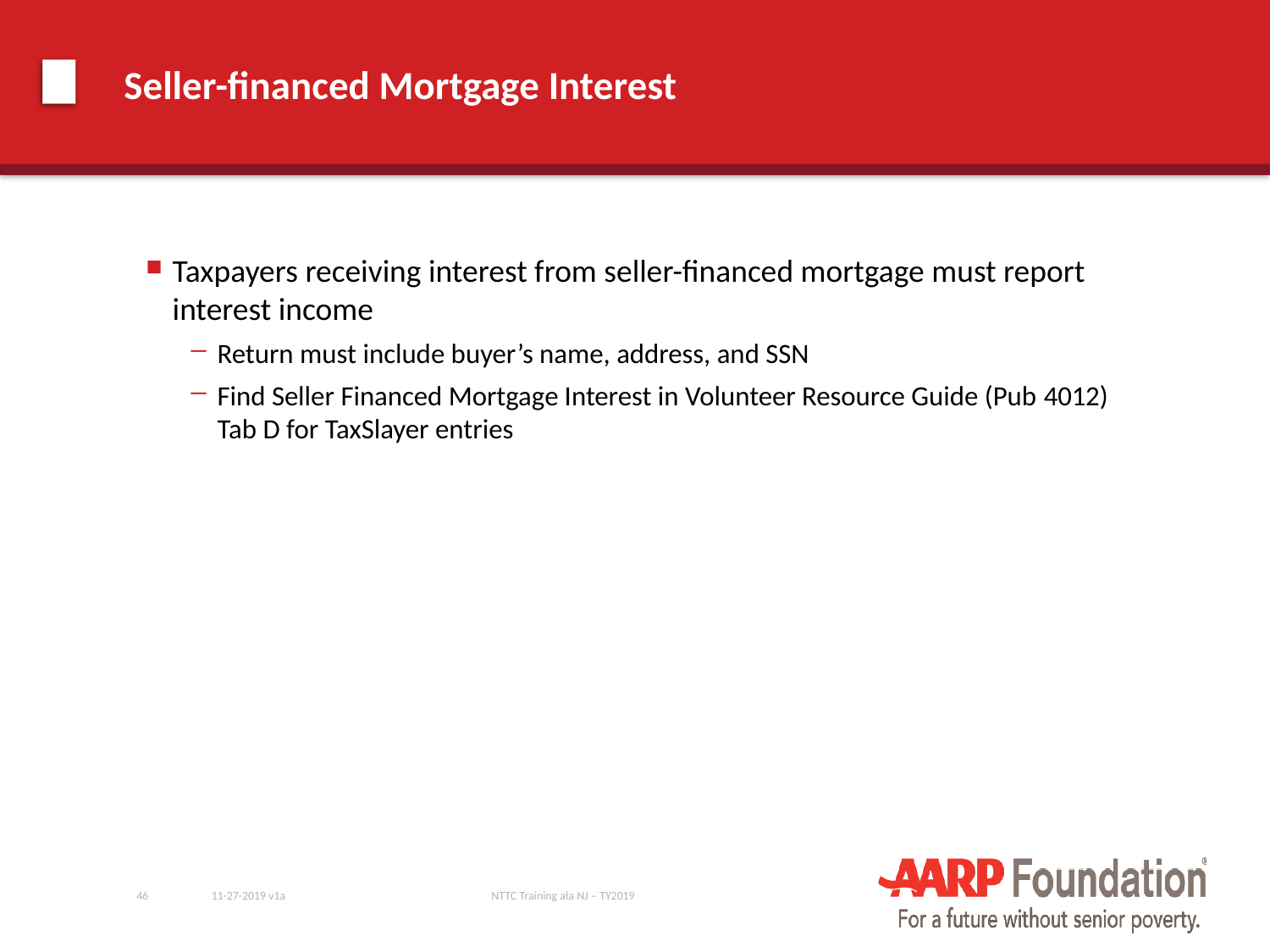

# Seller-financed Mortgage Interest
Taxpayers receiving interest from seller-financed mortgage must report interest income
Return must include buyer’s name, address, and SSN
Find Seller Financed Mortgage Interest in Volunteer Resource Guide (Pub 4012) Tab D for TaxSlayer entries

46
11-27-2019 v1a
NTTC Training ala NJ – TY2019